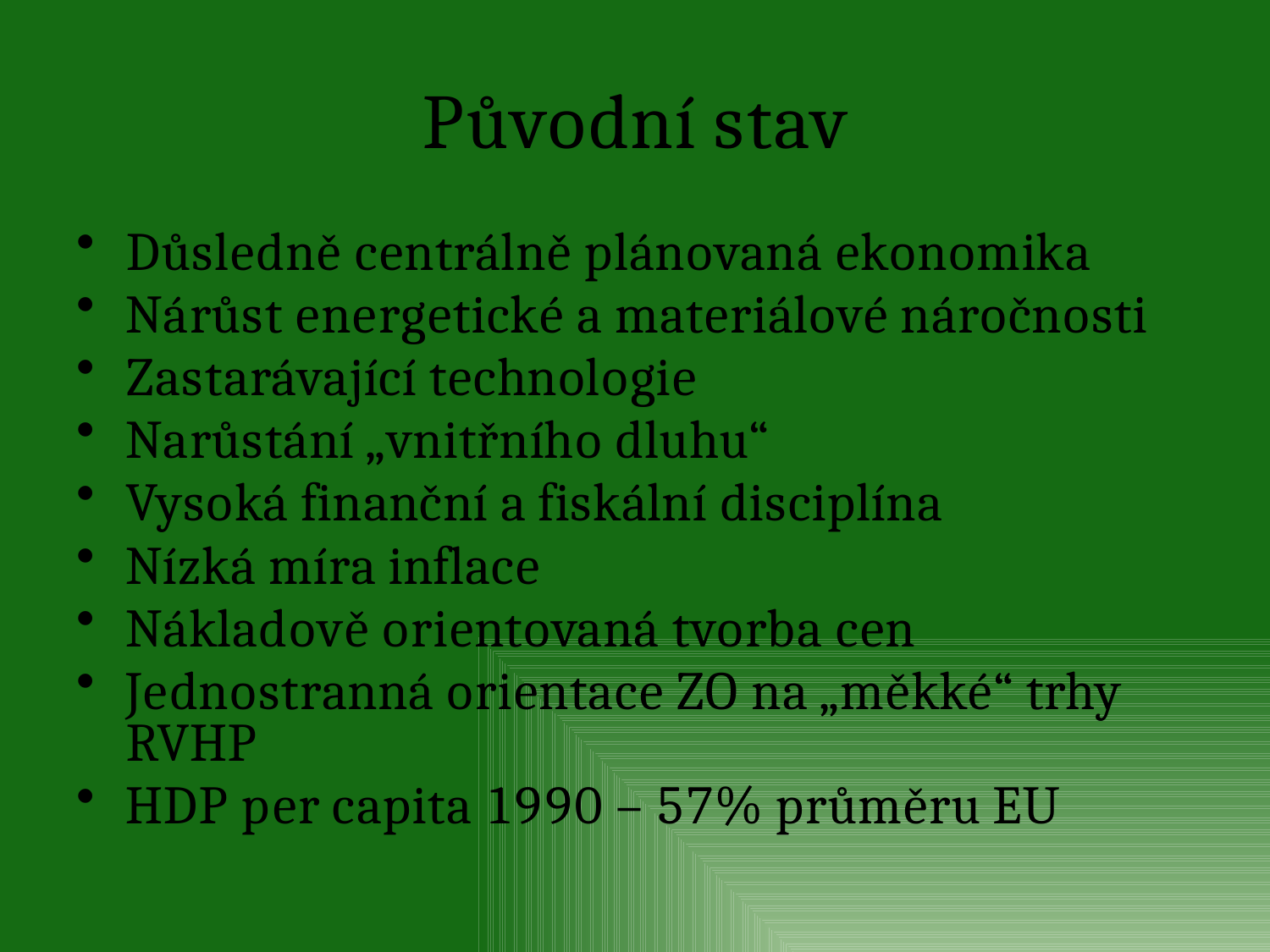

# Původní stav
Důsledně centrálně plánovaná ekonomika
Nárůst energetické a materiálové náročnosti
Zastarávající technologie
Narůstání „vnitřního dluhu“
Vysoká finanční a fiskální disciplína
Nízká míra inflace
Nákladově orientovaná tvorba cen
Jednostranná orientace ZO na „měkké“ trhy RVHP
HDP per capita 1990 – 57% průměru EU